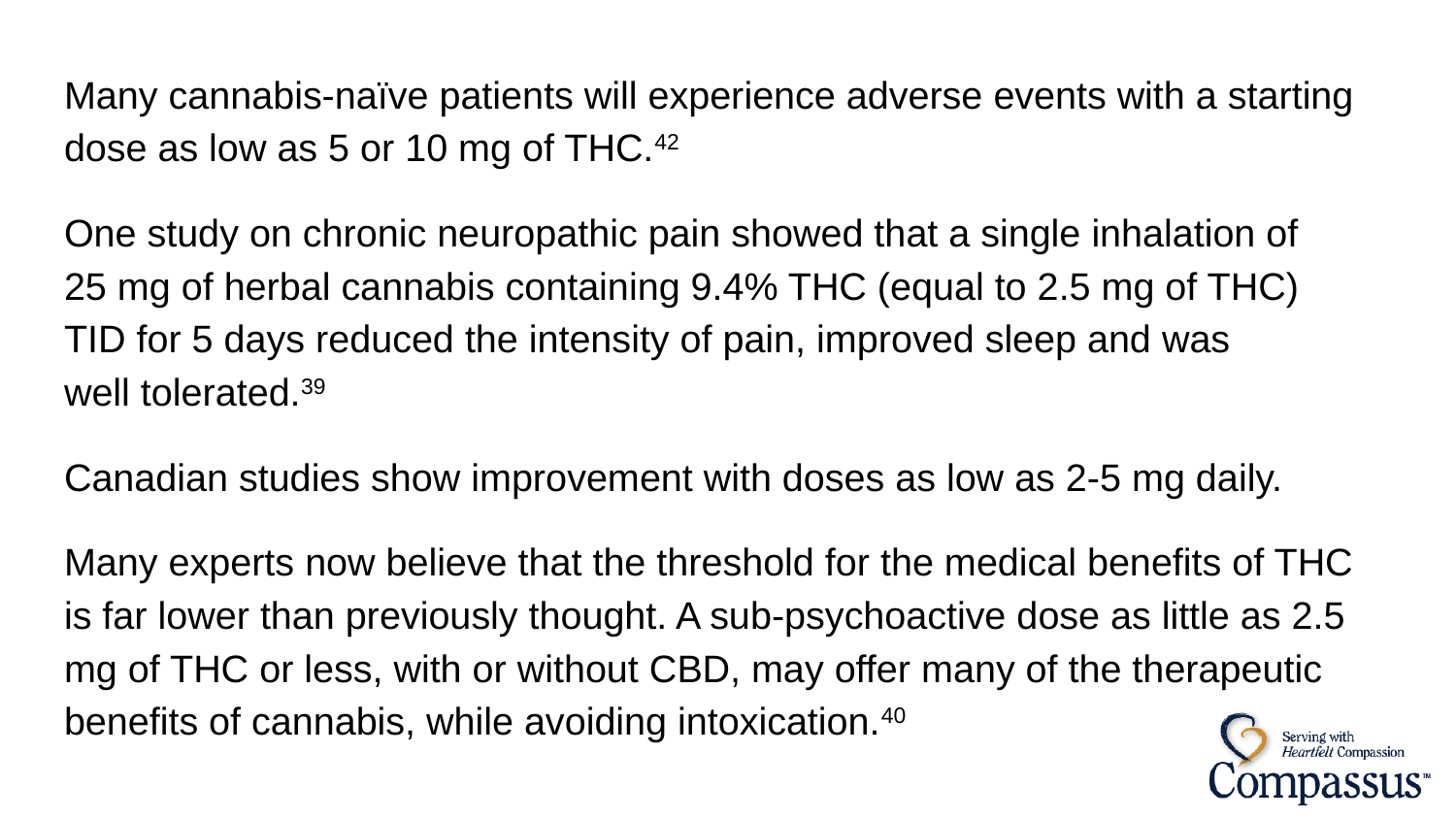

Many cannabis-naïve patients will experience adverse events with a starting dose as low as 5 or 10 mg of THC.42
One study on chronic neuropathic pain showed that a single inhalation of
25 mg of herbal cannabis containing 9.4% THC (equal to 2.5 mg of THC)
TID for 5 days reduced the intensity of pain, improved sleep and was
well tolerated.39
Canadian studies show improvement with doses as low as 2-5 mg daily.
Many experts now believe that the threshold for the medical benefits of THC is far lower than previously thought. A sub-psychoactive dose as little as 2.5 mg of THC or less, with or without CBD, may offer many of the therapeutic benefits of cannabis, while avoiding intoxication.40